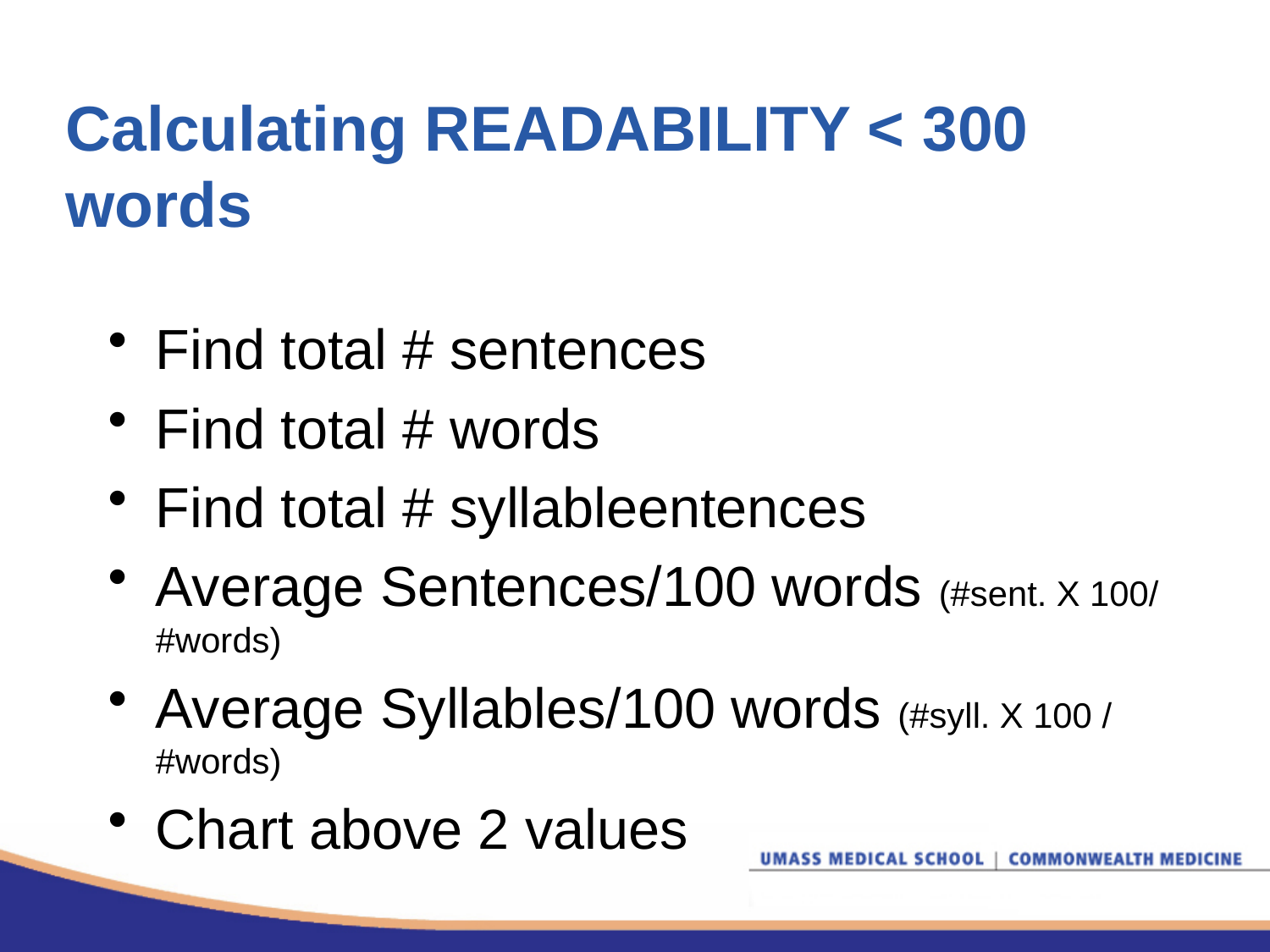

# Calculating READABILITY < 300 words
Find total # sentences
Find total # words
Find total # syllableentences
Average Sentences/100 words (#sent. X 100/ #words)
Average Syllables/100 words (#syll. X 100 / #words)
Chart above 2 values